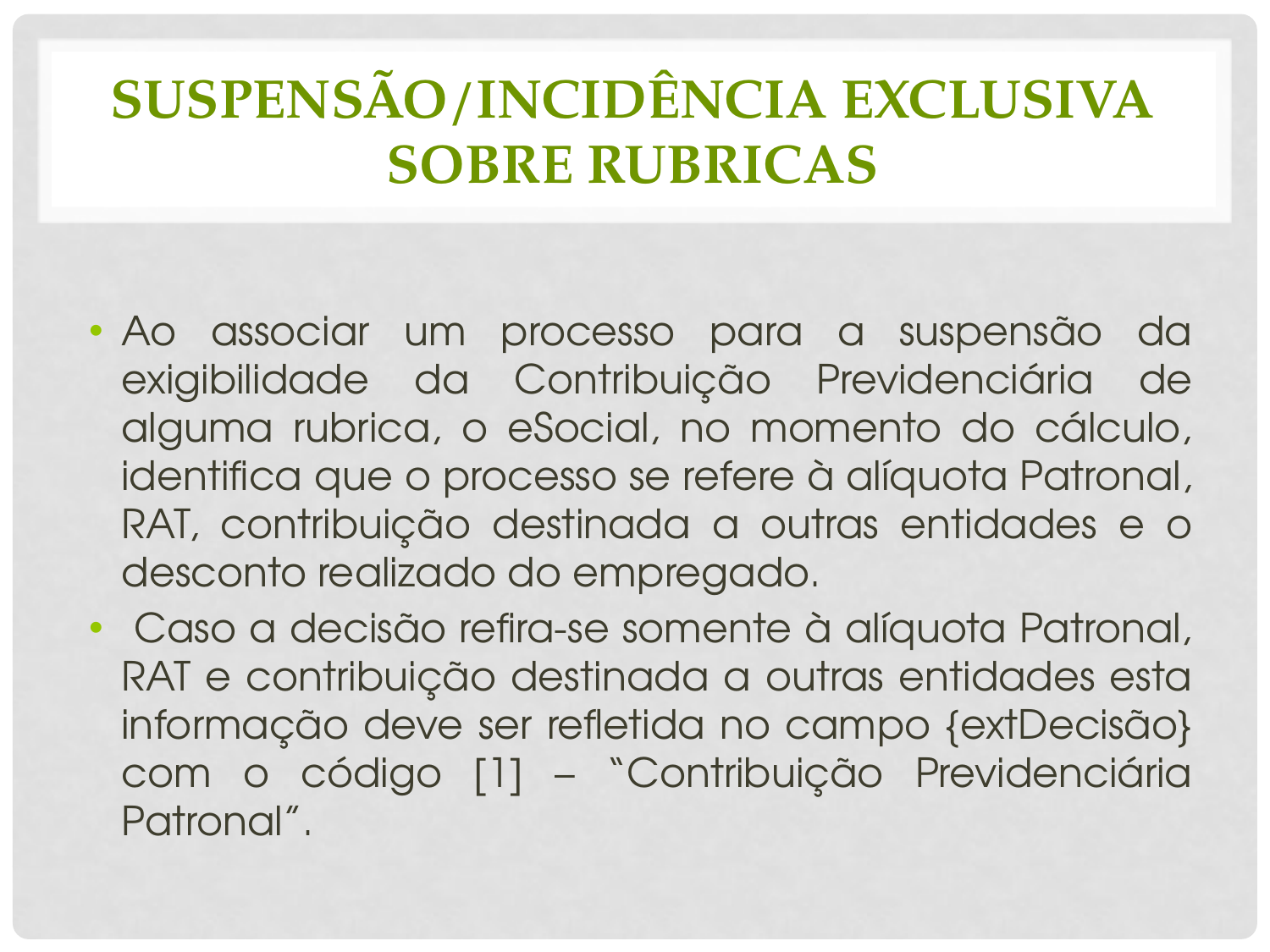

# Suspensão/incidência exclusiva sobre rubricas

Ao associar um processo para a suspensão da exigibilidade da Contribuição Previdenciária de alguma rubrica, o eSocial, no momento do cálculo, identifica que o processo se refere à alíquota Patronal, RAT, contribuição destinada a outras entidades e o desconto realizado do empregado.
 Caso a decisão refira-se somente à alíquota Patronal, RAT e contribuição destinada a outras entidades esta informação deve ser refletida no campo {extDecisão} com o código [1] – “Contribuição Previdenciária Patronal”.